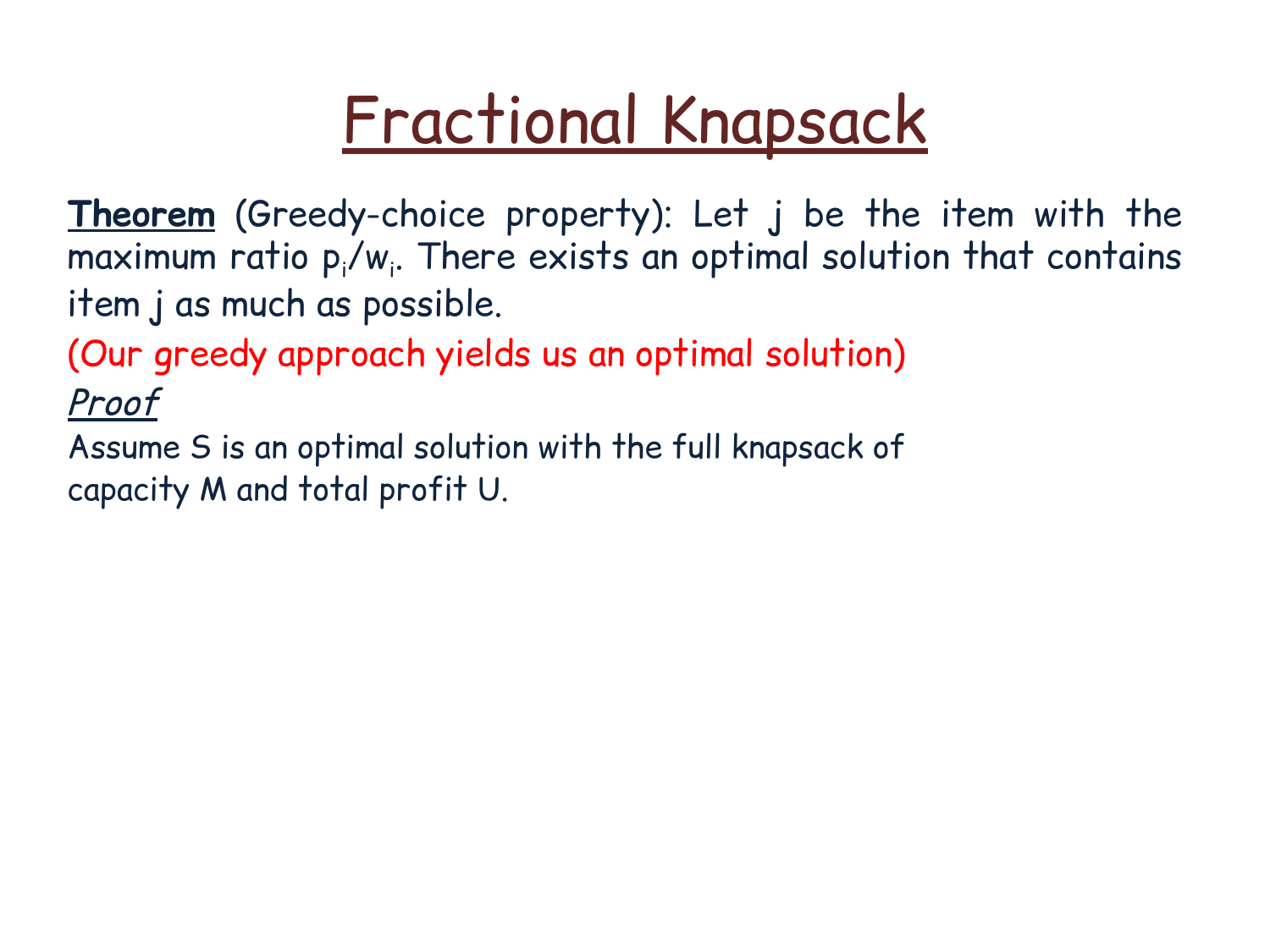

Fractional Knapsack
Theorem (Greedy-choice property): Let j be the item with the maximum ratio pi/wi. There exists an optimal solution that contains item j as much as possible.
(Our greedy approach yields us an optimal solution)
Proof
Assume S is an optimal solution with the full knapsack of
capacity M and total profit U.